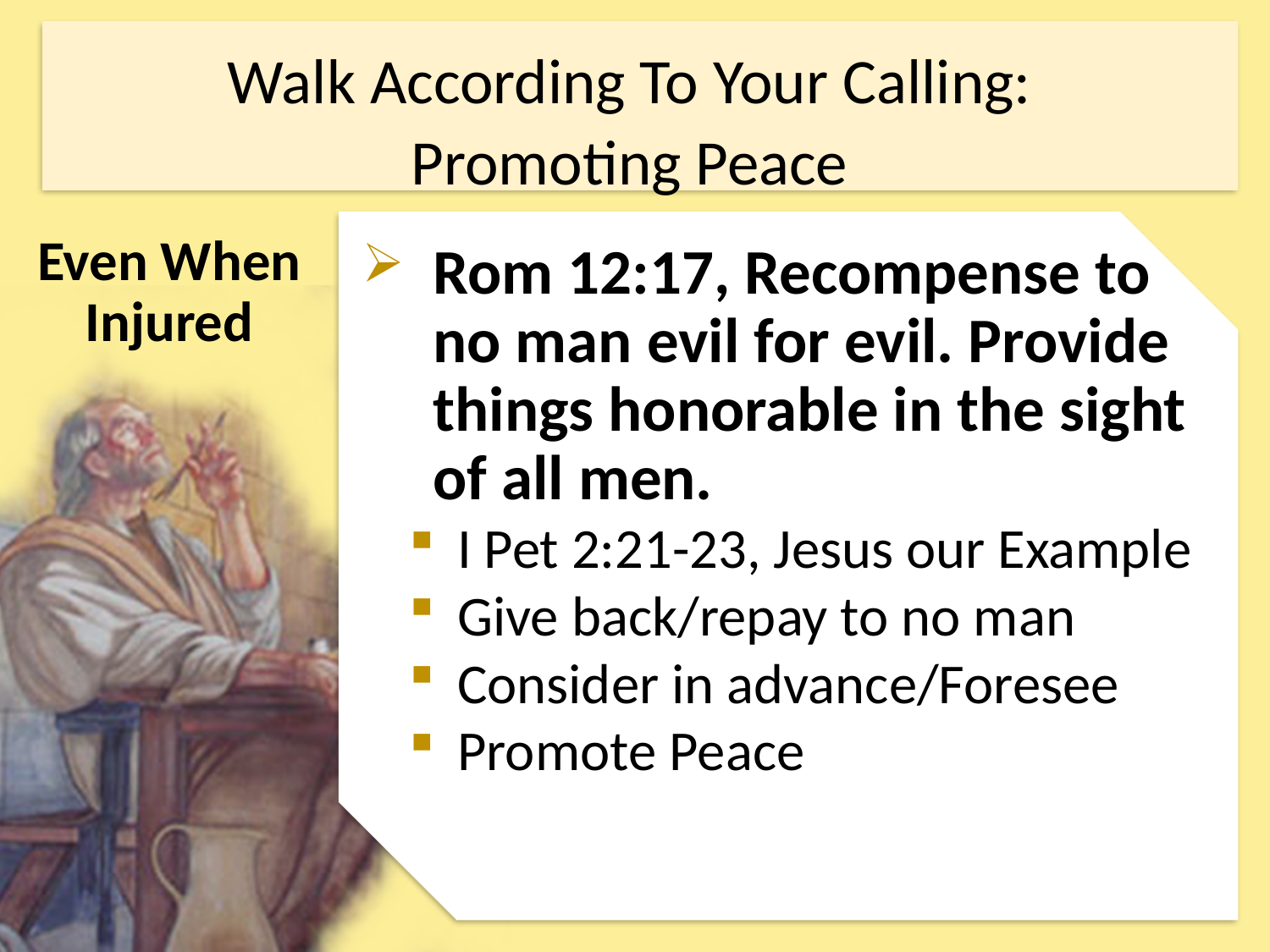

Walk According To Your Calling:
Promoting Peace
Even When Injured
Rom 12:17, Recompense to no man evil for evil. Provide things honorable in the sight of all men.
I Pet 2:21-23, Jesus our Example
Give back/repay to no man
Consider in advance/Foresee
Promote Peace